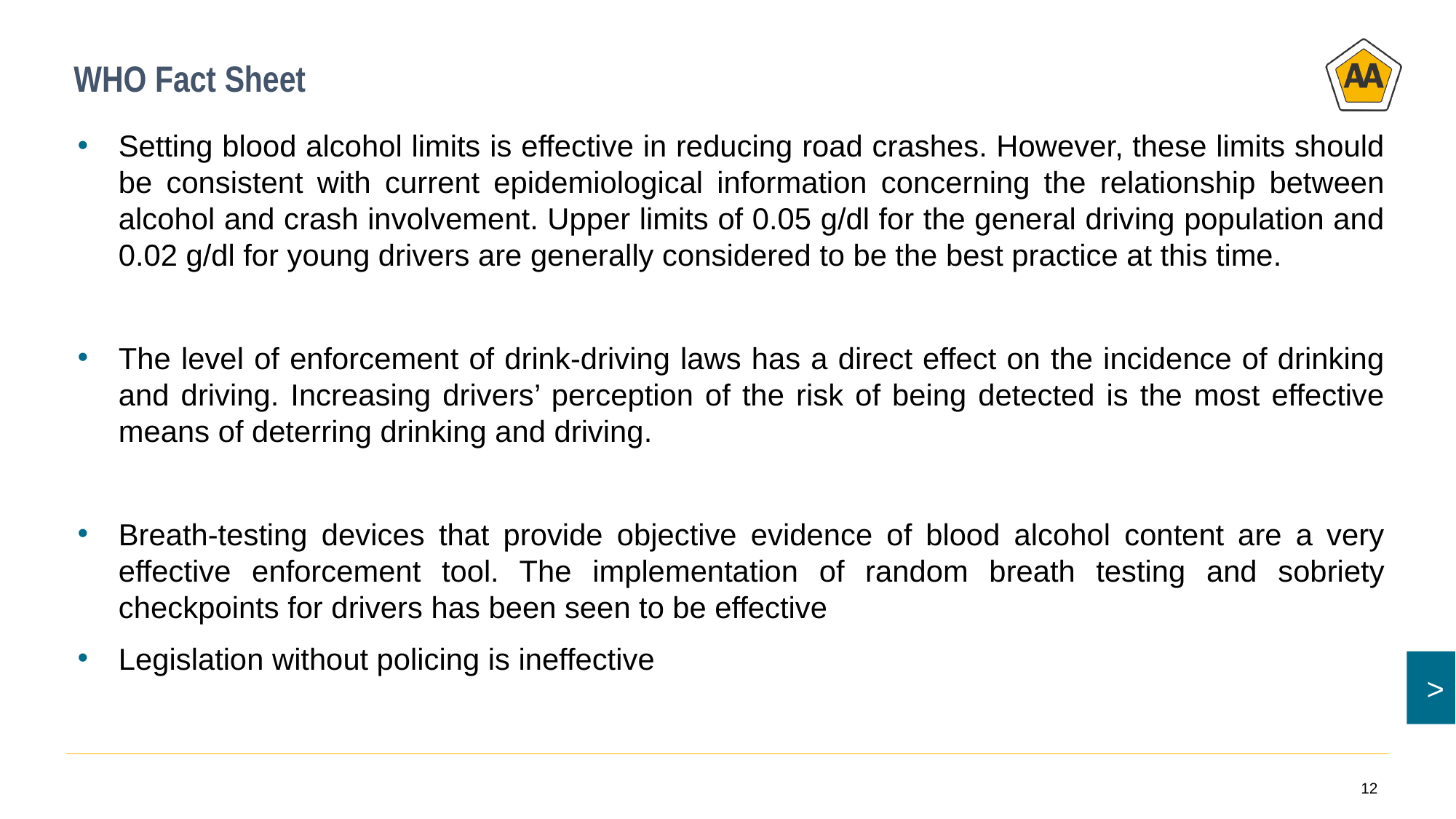

# WHO Fact Sheet
Setting blood alcohol limits is effective in reducing road crashes. However, these limits should be consistent with current epidemiological information concerning the relationship between alcohol and crash involvement. Upper limits of 0.05 g/dl for the general driving population and 0.02 g/dl for young drivers are generally considered to be the best practice at this time.

The level of enforcement of drink-driving laws has a direct effect on the incidence of drinking and driving. Increasing drivers’ perception of the risk of being detected is the most effective means of deterring drinking and driving.

Breath-testing devices that provide objective evidence of blood alcohol content are a very effective enforcement tool. The implementation of random breath testing and sobriety checkpoints for drivers has been seen to be effective
Legislation without policing is ineffective

12